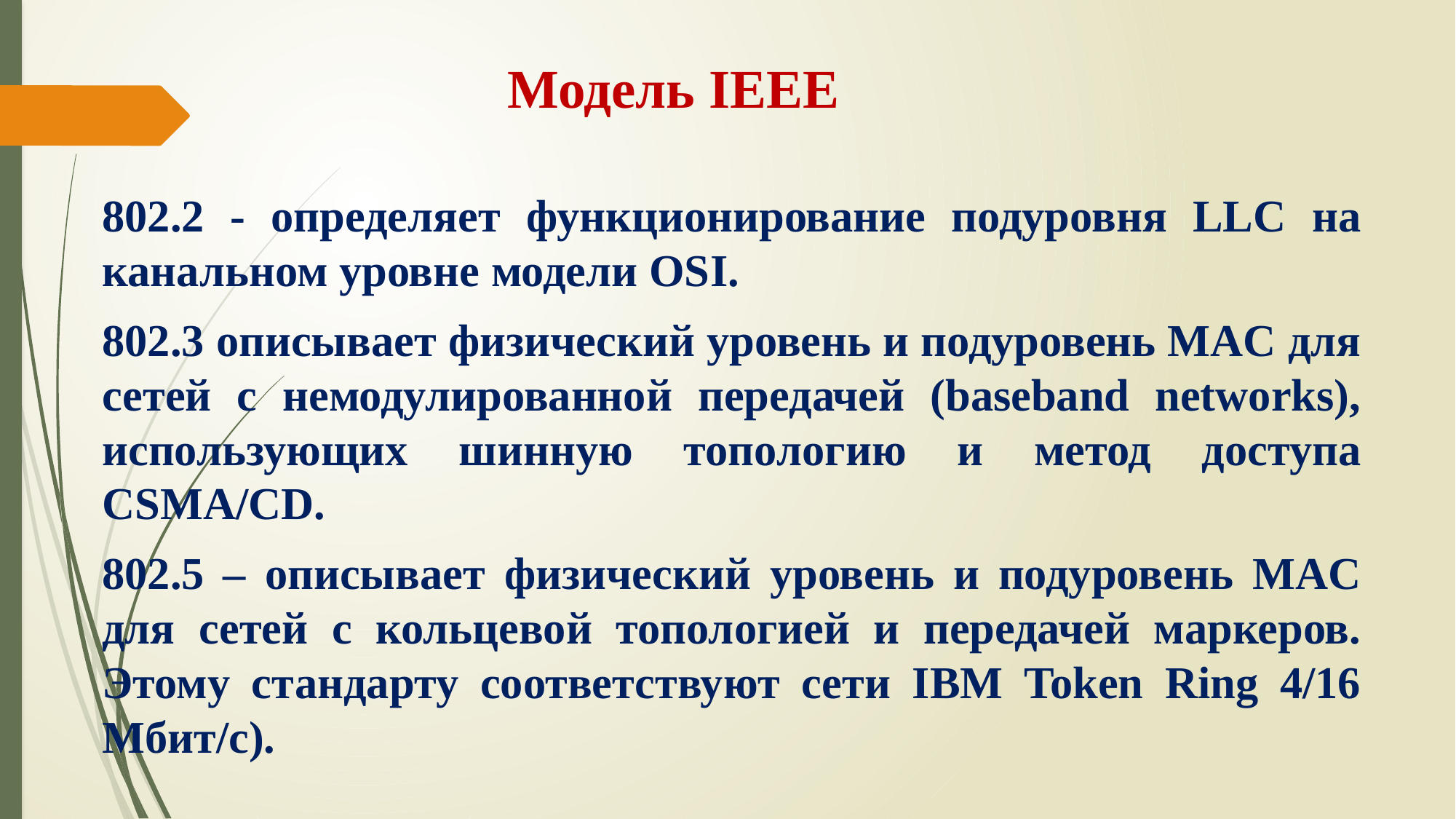

# Модель IEEE
802.2 - определяет функционирование подуровня LLC на канальном уровне модели OSI.
802.3 описывает физический уровень и подуровень MAC для сетей с немодулированной передачей (baseband networks), использующих шинную топологию и метод доступа CSMA/CD.
802.5 – описывает физический уровень и подуровень MAC для сетей с кольцевой топологией и передачей маркеров. Этому стандарту соответствуют сети IBM Token Ring 4/16 Мбит/с).